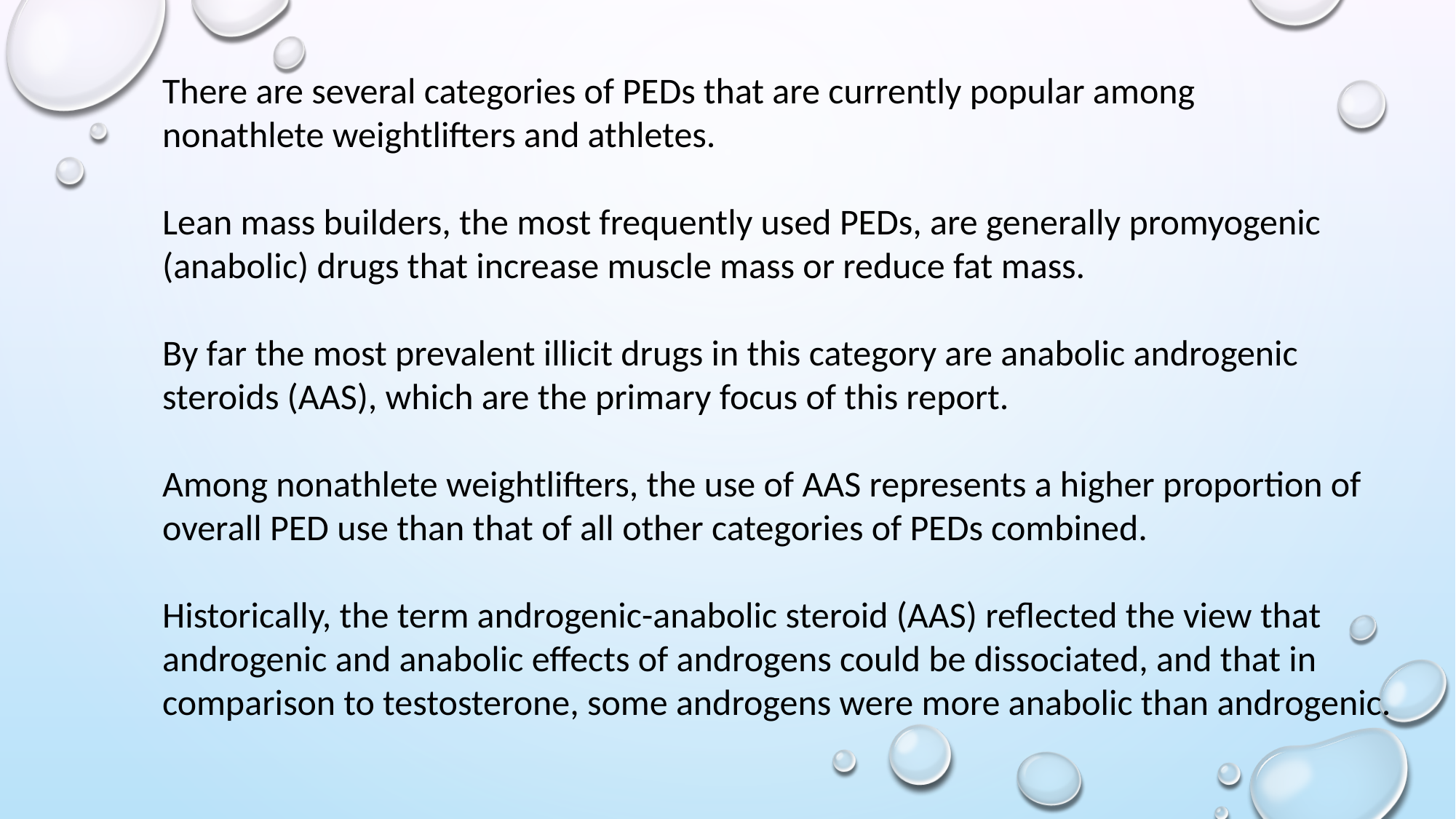

There are several categories of PEDs that are currently popular among
nonathlete weightlifters and athletes.

Lean mass builders, the most frequently used PEDs, are generally promyogenic (anabolic) drugs that increase muscle mass or reduce fat mass.

By far the most prevalent illicit drugs in this category are anabolic androgenic steroids (AAS), which are the primary focus of this report.

Among nonathlete weightlifters, the use of AAS represents a higher proportion of overall PED use than that of all other categories of PEDs combined.

Historically, the term androgenic-anabolic steroid (AAS) reflected the view that androgenic and anabolic effects of androgens could be dissociated, and that in comparison to testosterone, some androgens were more anabolic than androgenic.